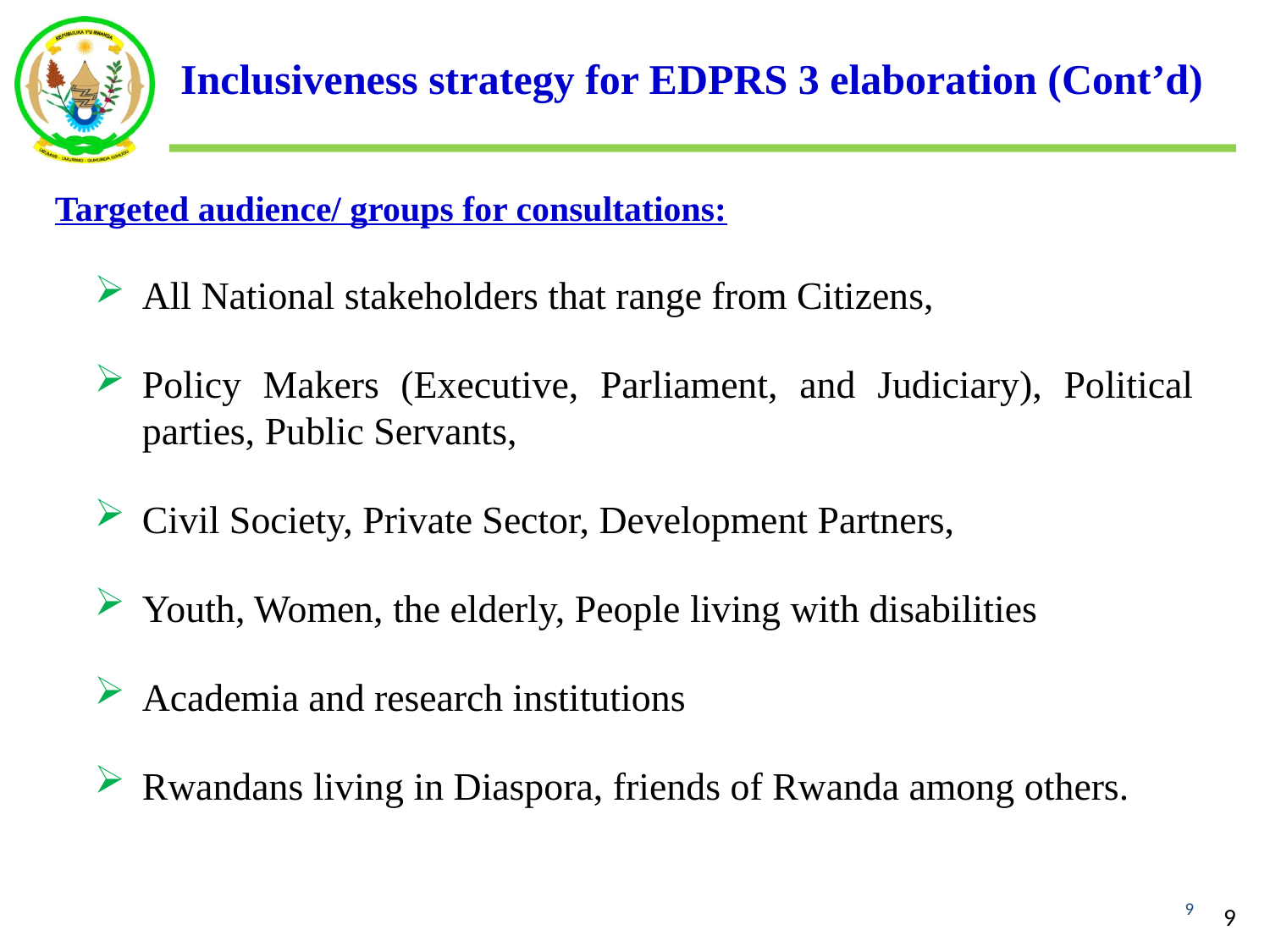

# Inclusiveness strategy for EDPRS 3 elaboration (Cont’d)
Targeted audience/ groups for consultations:
All National stakeholders that range from Citizens,
Policy Makers (Executive, Parliament, and Judiciary), Political parties, Public Servants,
Civil Society, Private Sector, Development Partners,
Youth, Women, the elderly, People living with disabilities
Academia and research institutions
Rwandans living in Diaspora, friends of Rwanda among others.
9